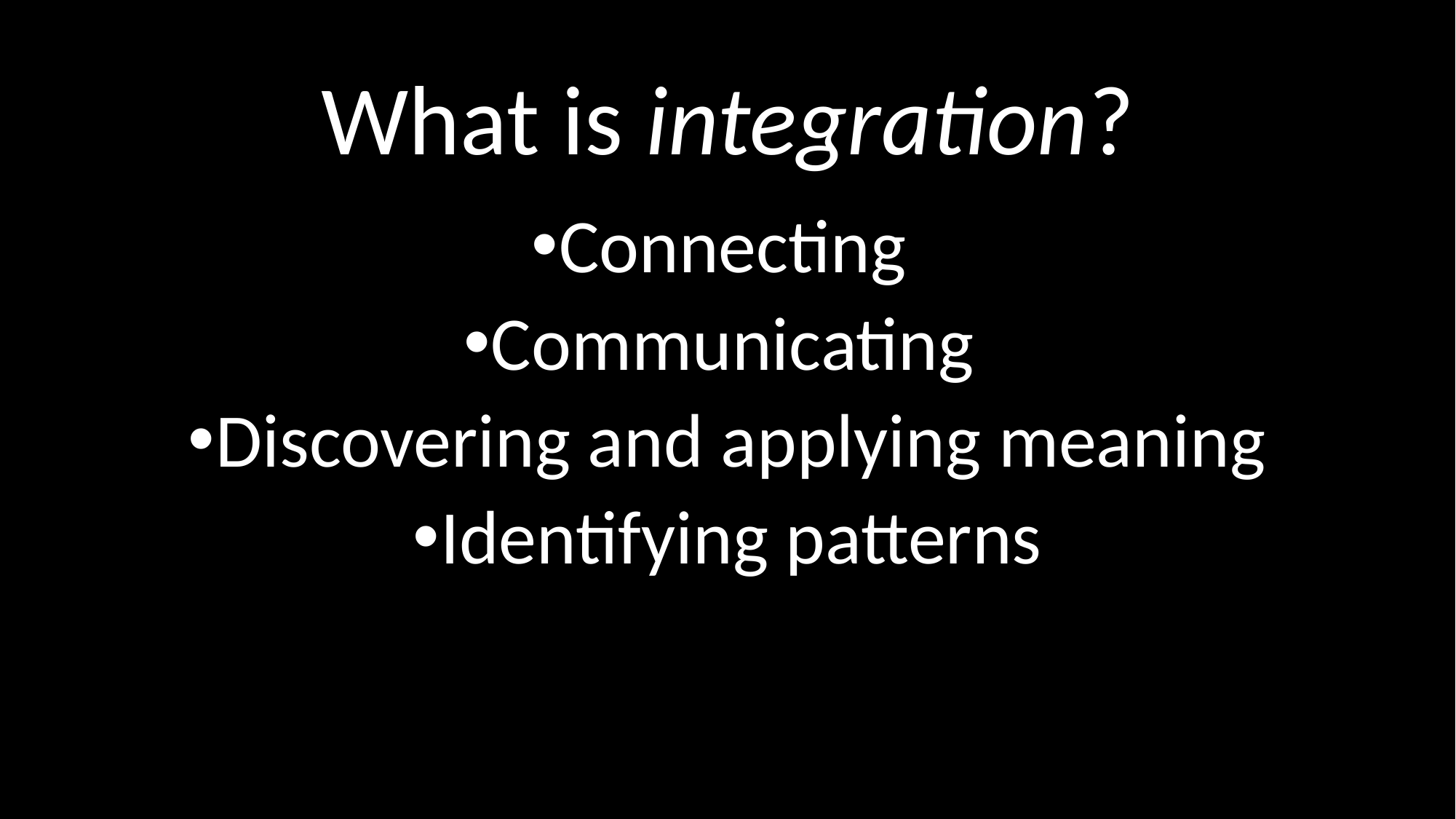

# What is integration?
Connecting
Communicating
Discovering and applying meaning
Identifying patterns